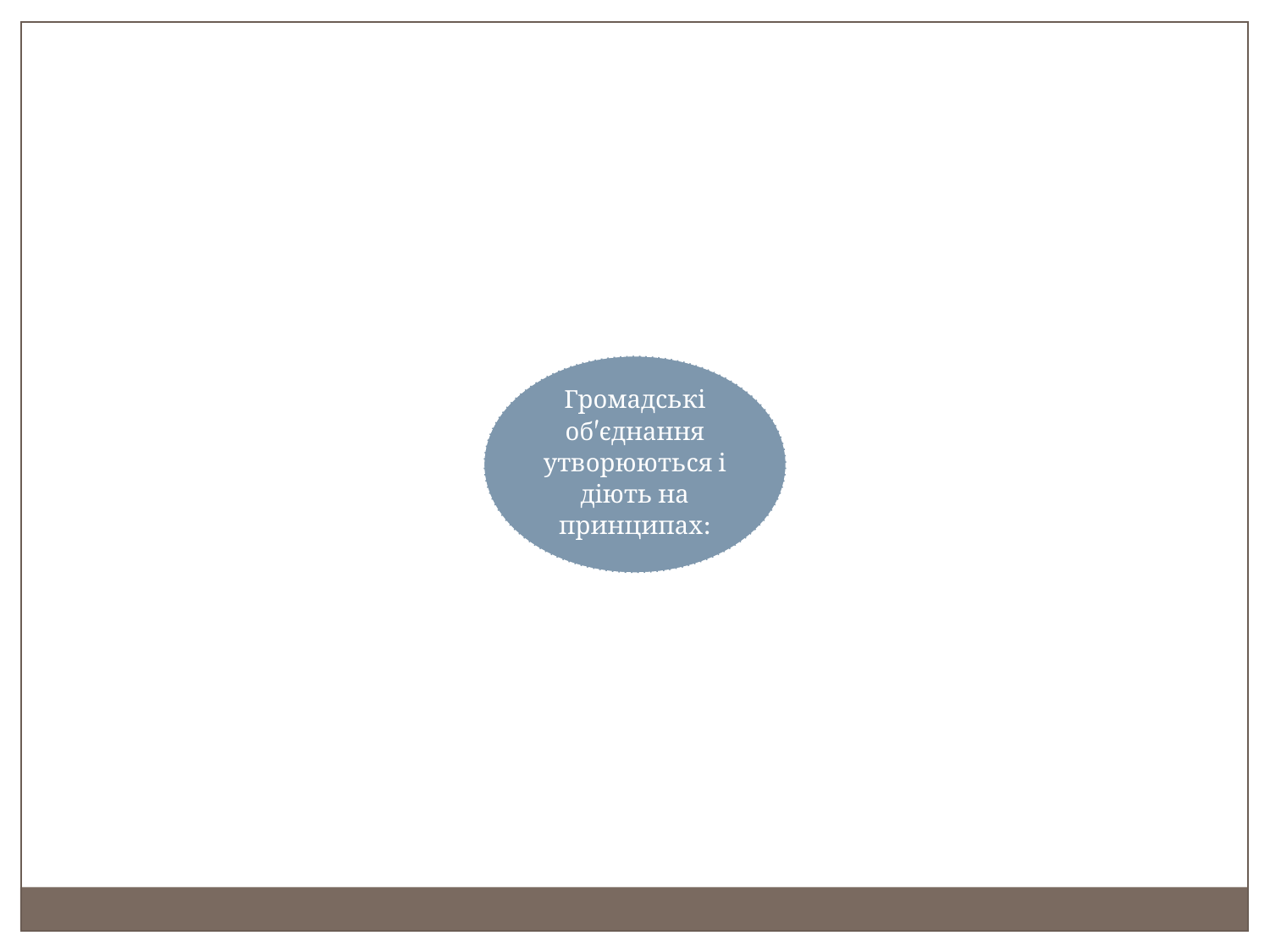

Громадські об'єднання утворюються і діють на принципах: